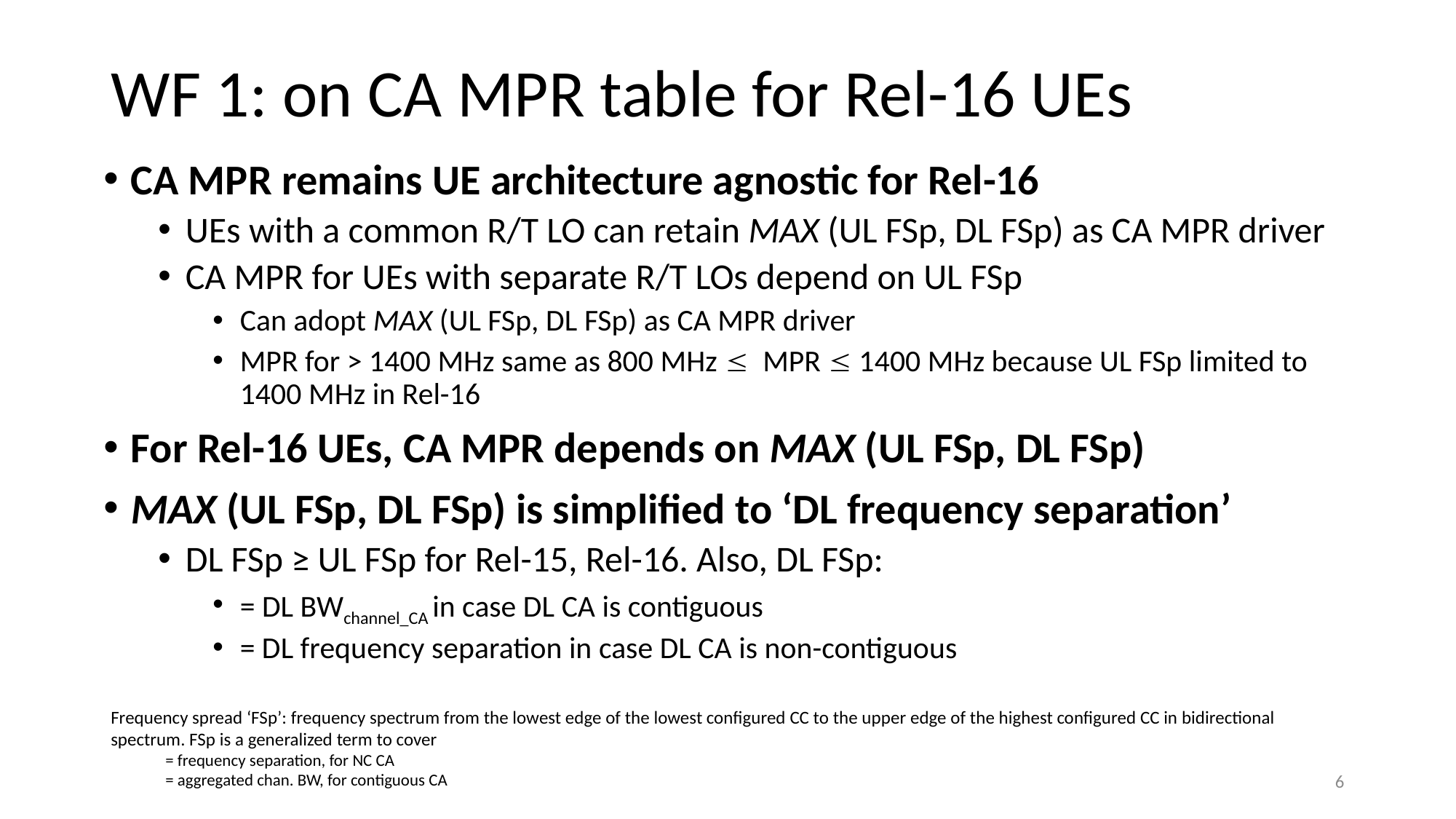

# WF 1: on CA MPR table for Rel-16 UEs
CA MPR remains UE architecture agnostic for Rel-16
UEs with a common R/T LO can retain MAX (UL FSp, DL FSp) as CA MPR driver
CA MPR for UEs with separate R/T LOs depend on UL FSp
Can adopt MAX (UL FSp, DL FSp) as CA MPR driver
MPR for > 1400 MHz same as 800 MHz ≤  MPR ≤ 1400 MHz because UL FSp limited to 1400 MHz in Rel-16
For Rel-16 UEs, CA MPR depends on MAX (UL FSp, DL FSp)
MAX (UL FSp, DL FSp) is simplified to ‘DL frequency separation’
DL FSp ≥ UL FSp for Rel-15, Rel-16. Also, DL FSp:
= DL BWchannel_CA in case DL CA is contiguous
= DL frequency separation in case DL CA is non-contiguous

Frequency spread ‘FSp’: frequency spectrum from the lowest edge of the lowest configured CC to the upper edge of the highest configured CC in bidirectional spectrum. FSp is a generalized term to cover
= frequency separation, for NC CA
= aggregated chan. BW, for contiguous CA
6